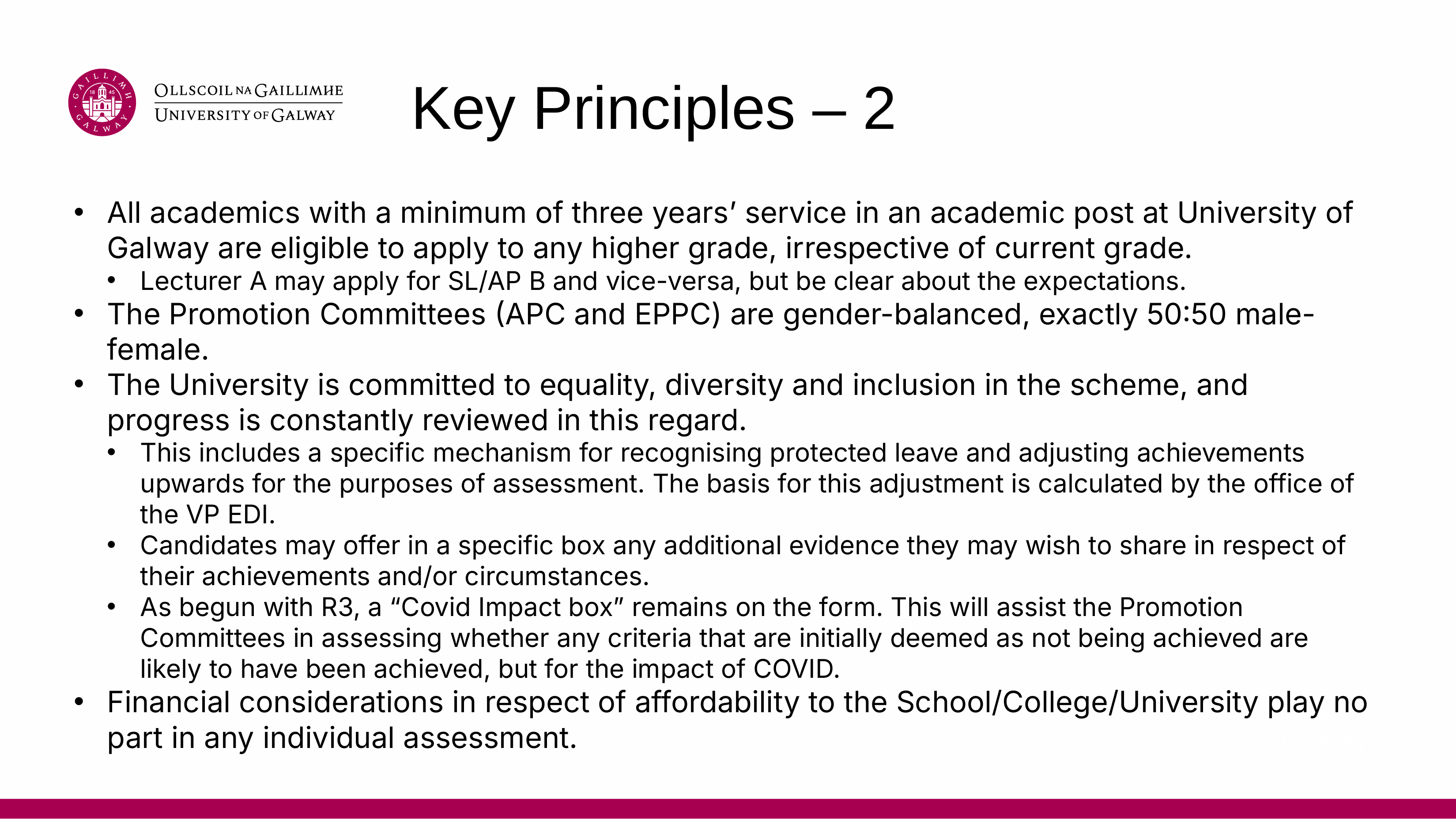

# Key Principles – 2
All academics with a minimum of three years’ service in an academic post at University of Galway are eligible to apply to any higher grade, irrespective of current grade.
Lecturer A may apply for SL/AP B and vice-versa, but be clear about the expectations.
The Promotion Committees (APC and EPPC) are gender-balanced, exactly 50:50 male-female.
The University is committed to equality, diversity and inclusion in the scheme, and progress is constantly reviewed in this regard.
This includes a specific mechanism for recognising protected leave and adjusting achievements upwards for the purposes of assessment. The basis for this adjustment is calculated by the office of the VP EDI.
Candidates may offer in a specific box any additional evidence they may wish to share in respect of their achievements and/or circumstances.
As begun with R3, a “Covid Impact box” remains on the form. This will assist the Promotion Committees in assessing whether any criteria that are initially deemed as not being achieved are likely to have been achieved, but for the impact of COVID.
Financial considerations in respect of affordability to the School/College/University play no part in any individual assessment.